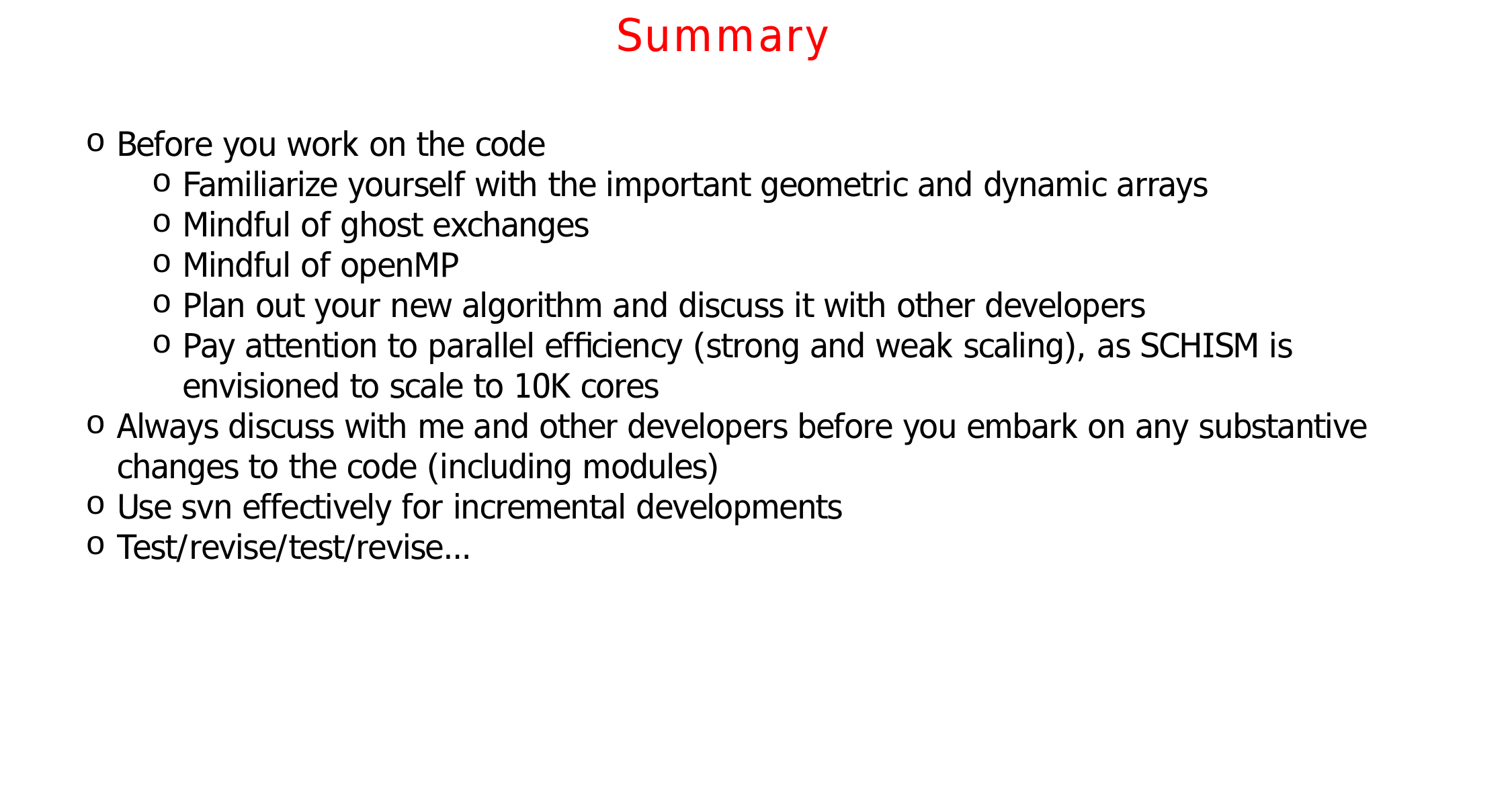

# Summary
Before you work on the code
Familiarize yourself with the important geometric and dynamic arrays
Mindful of ghost exchanges
Mindful of openMP
Plan out your new algorithm and discuss it with other developers
Pay attention to parallel efficiency (strong and weak scaling), as SCHISM is envisioned to scale to 10K cores
Always discuss with me and other developers before you embark on any substantive changes to the code (including modules)
Use svn effectively for incremental developments
Test/revise/test/revise…